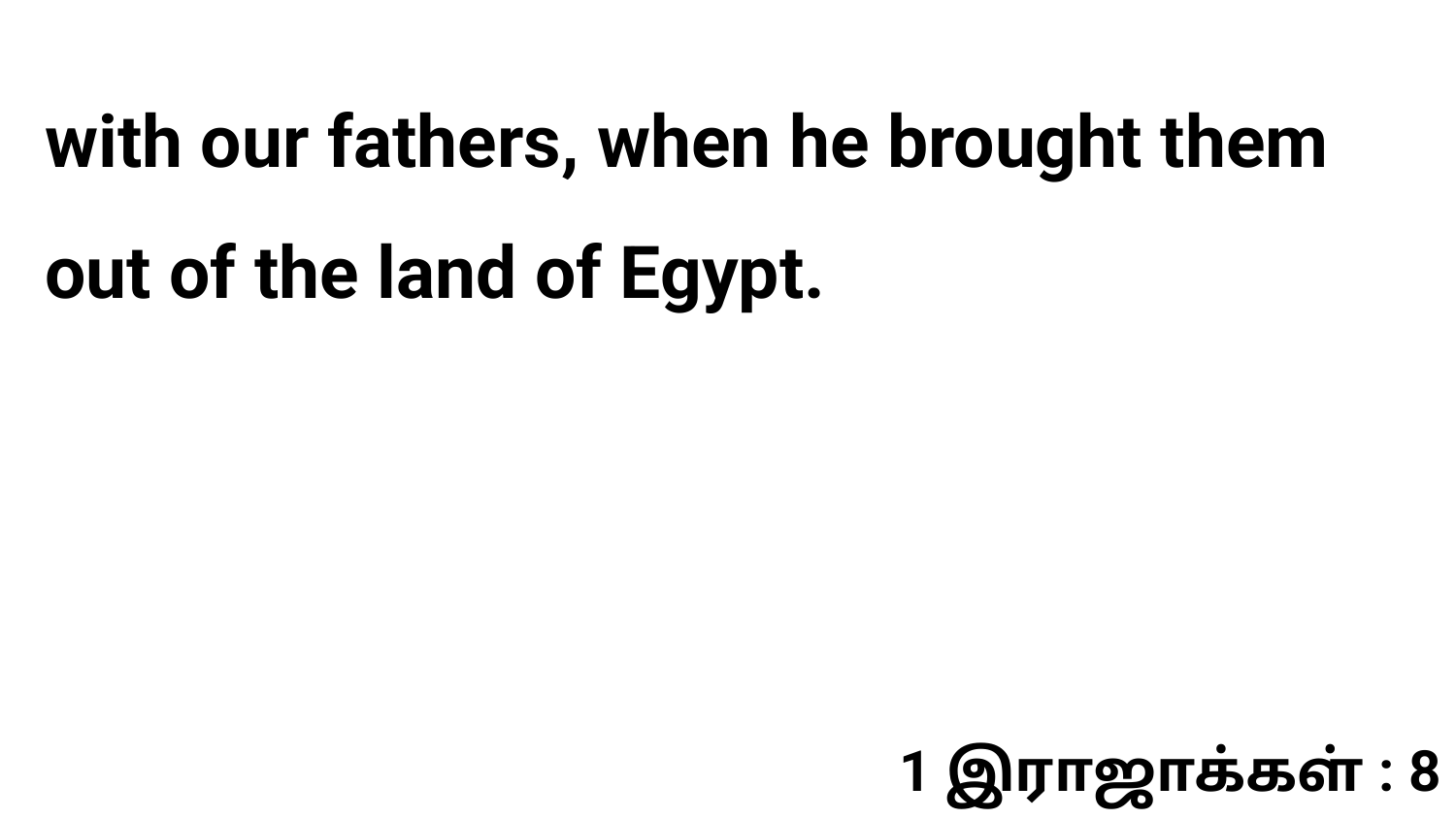

with our fathers, when he brought them out of the land of Egypt.
1 இராஜாக்கள் : 8